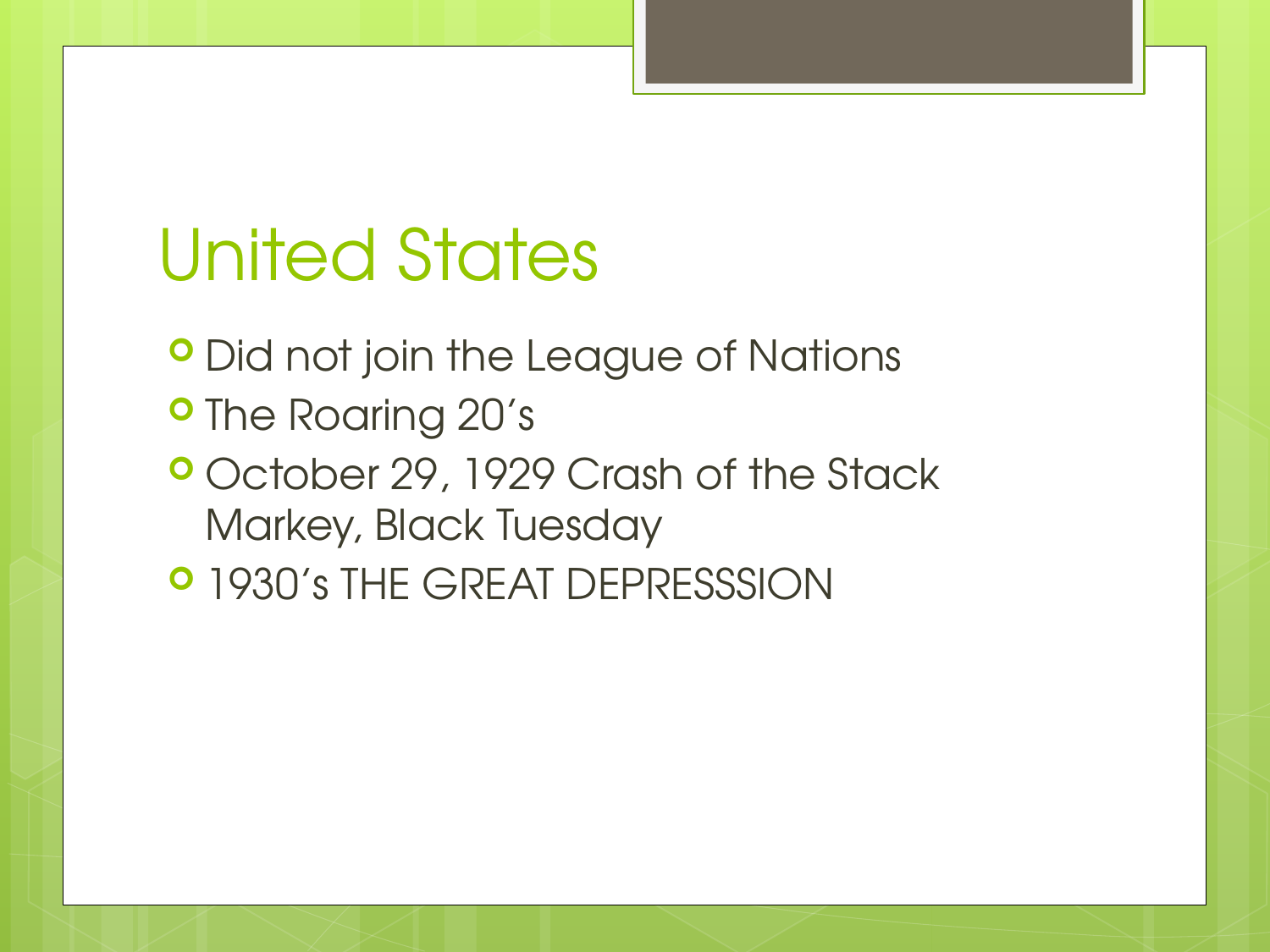

# United States
Did not join the League of Nations
The Roaring 20’s
October 29, 1929 Crash of the Stack Markey, Black Tuesday
1930’s THE GREAT DEPRESSSION